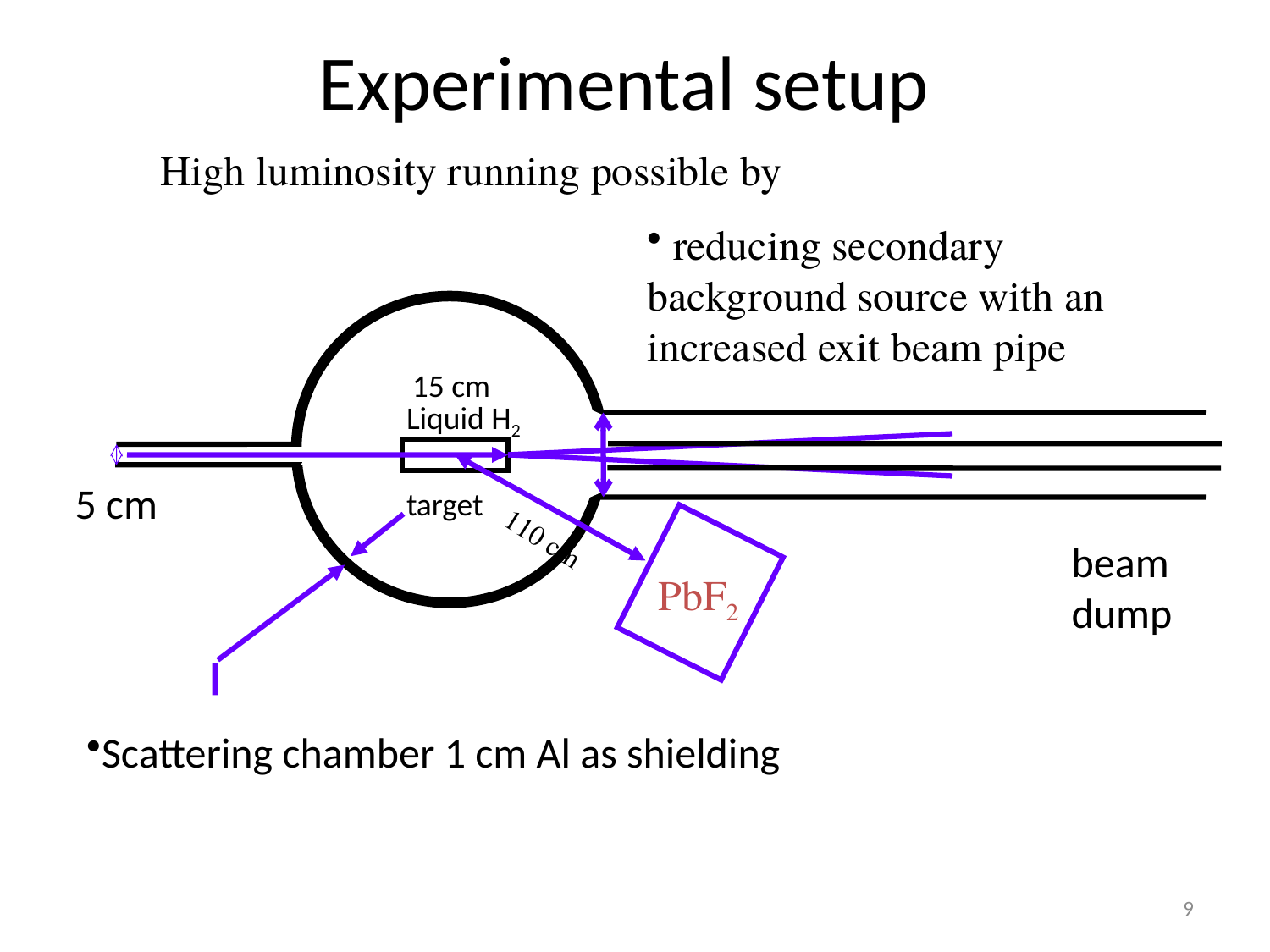

# Experimental setup
High luminosity running possible by
 reducing secondary background source with an increased exit beam pipe

15 cm
Liquid H2

target

5 cm

Scattering chamber 1 cm Al as shielding
110 cm
beam dump

PbF2

9